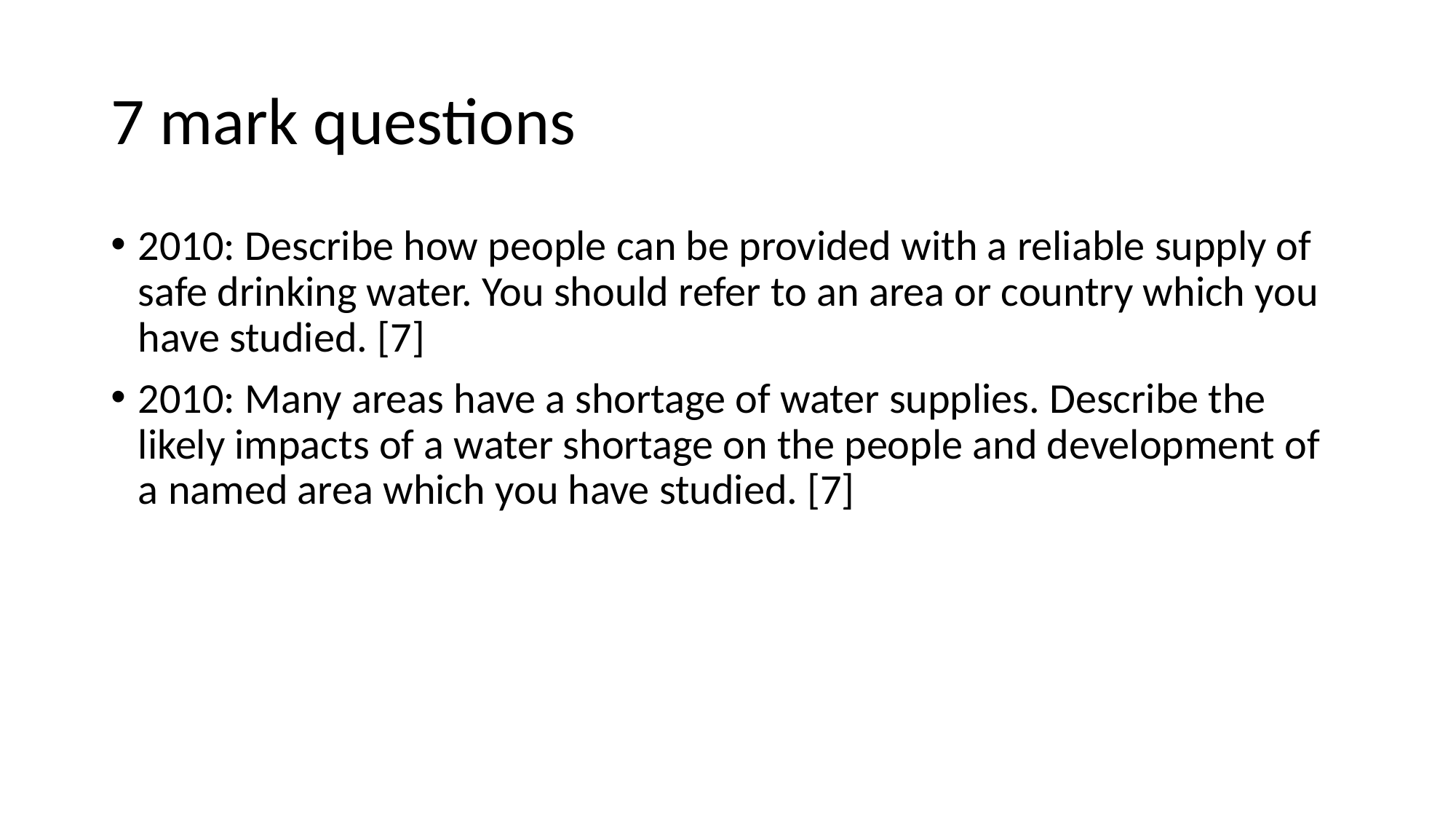

# 7 mark questions
2010: Describe how people can be provided with a reliable supply of safe drinking water. You should refer to an area or country which you have studied. [7]
2010: Many areas have a shortage of water supplies. Describe the likely impacts of a water shortage on the people and development of a named area which you have studied. [7]